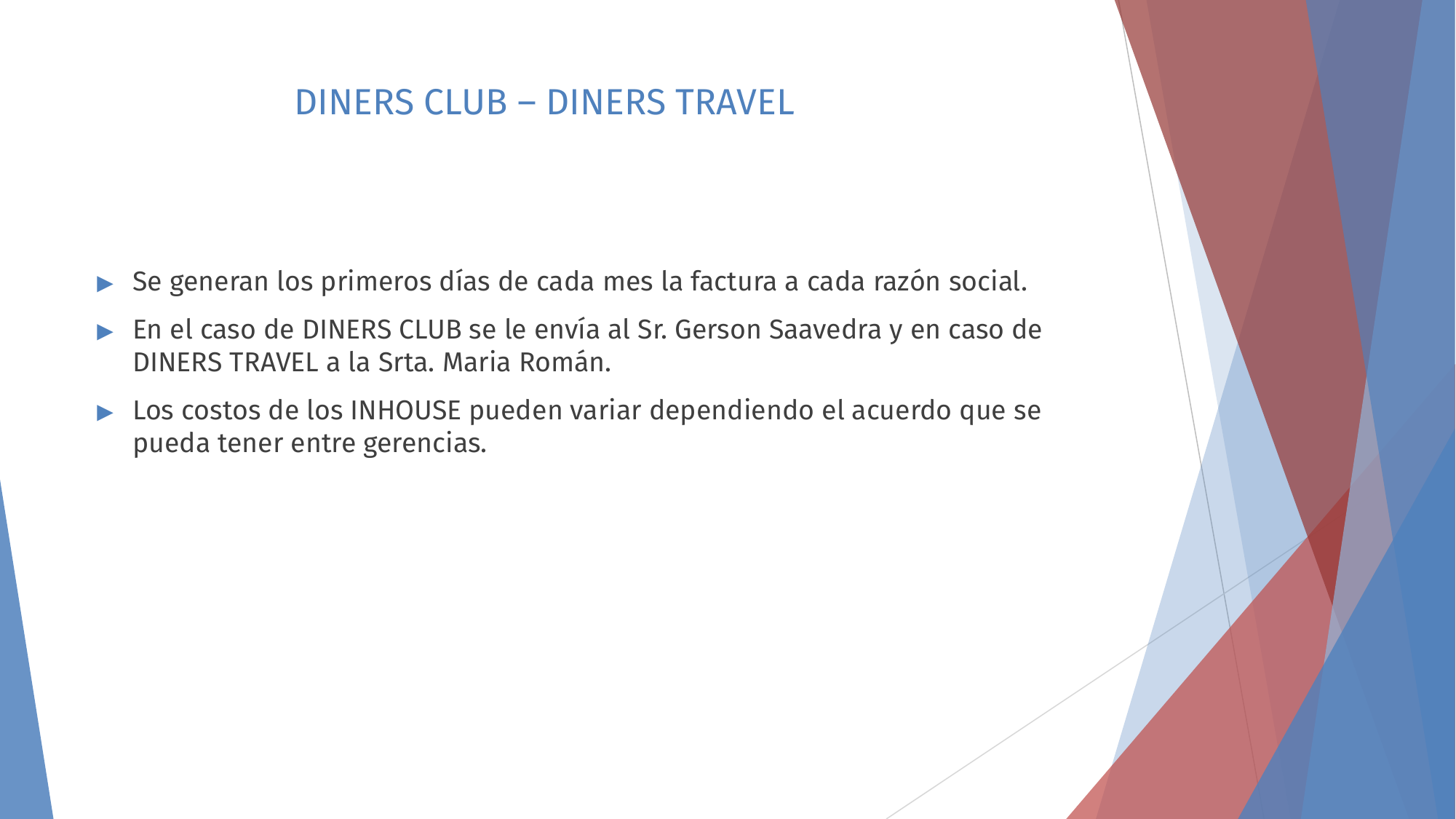

# DINERS CLUB – DINERS TRAVEL
Se generan los primeros días de cada mes la factura a cada razón social.
En el caso de DINERS CLUB se le envía al Sr. Gerson Saavedra y en caso de DINERS TRAVEL a la Srta. Maria Román.
Los costos de los INHOUSE pueden variar dependiendo el acuerdo que se pueda tener entre gerencias.